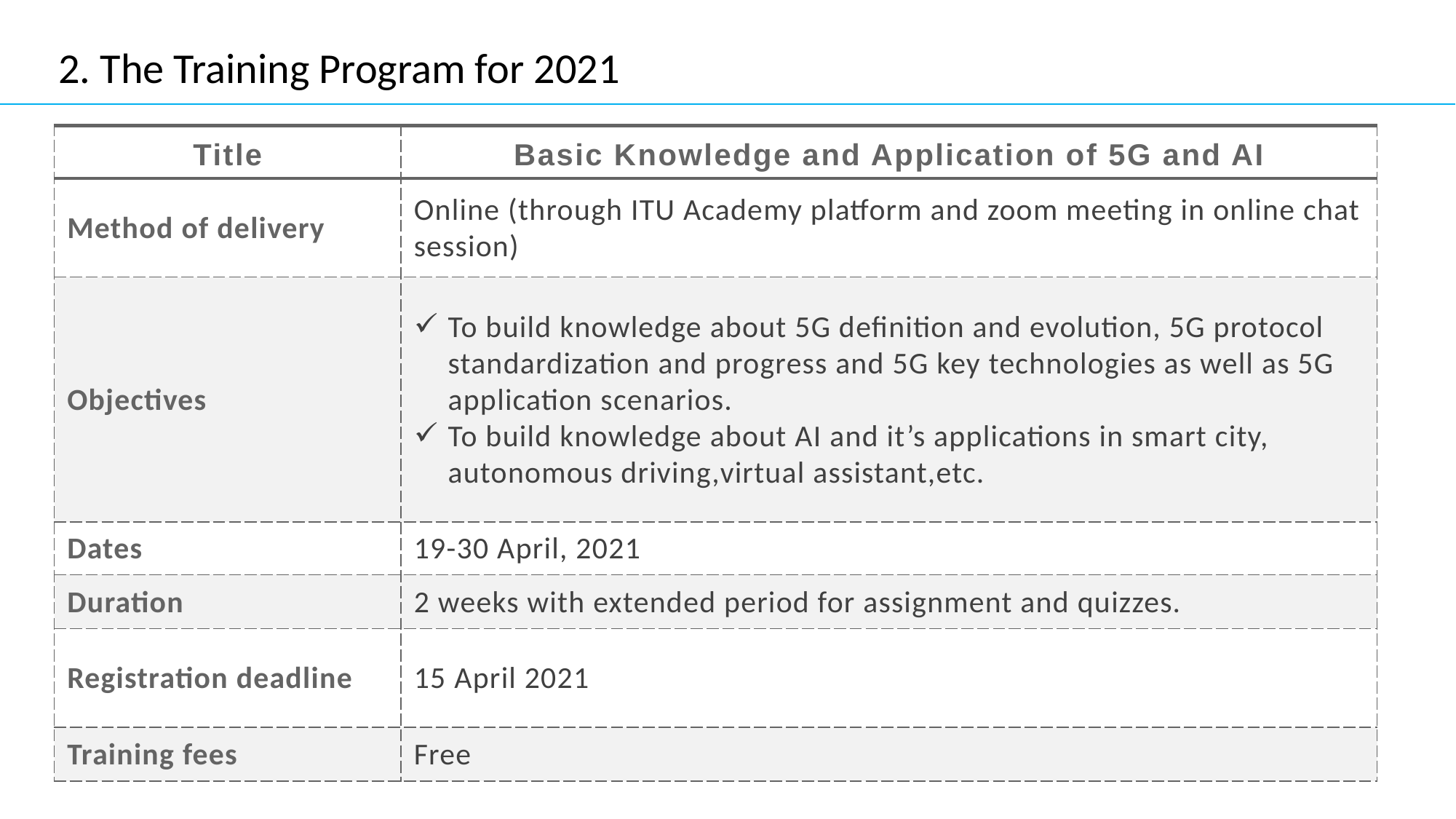

2. The Training Program for 2021
| Title | Basic Knowledge and Application of 5G and AI |
| --- | --- |
| Method of delivery | Online (through ITU Academy platform and zoom meeting in online chat session) |
| Objectives | To build knowledge about 5G definition and evolution, 5G protocol standardization and progress and 5G key technologies as well as 5G application scenarios. To build knowledge about AI and it’s applications in smart city, autonomous driving,virtual assistant,etc. |
| Dates | 19-30 April, 2021 |
| Duration | 2 weeks with extended period for assignment and quizzes. |
| Registration deadline | 15 April 2021 |
| Training fees | Free |